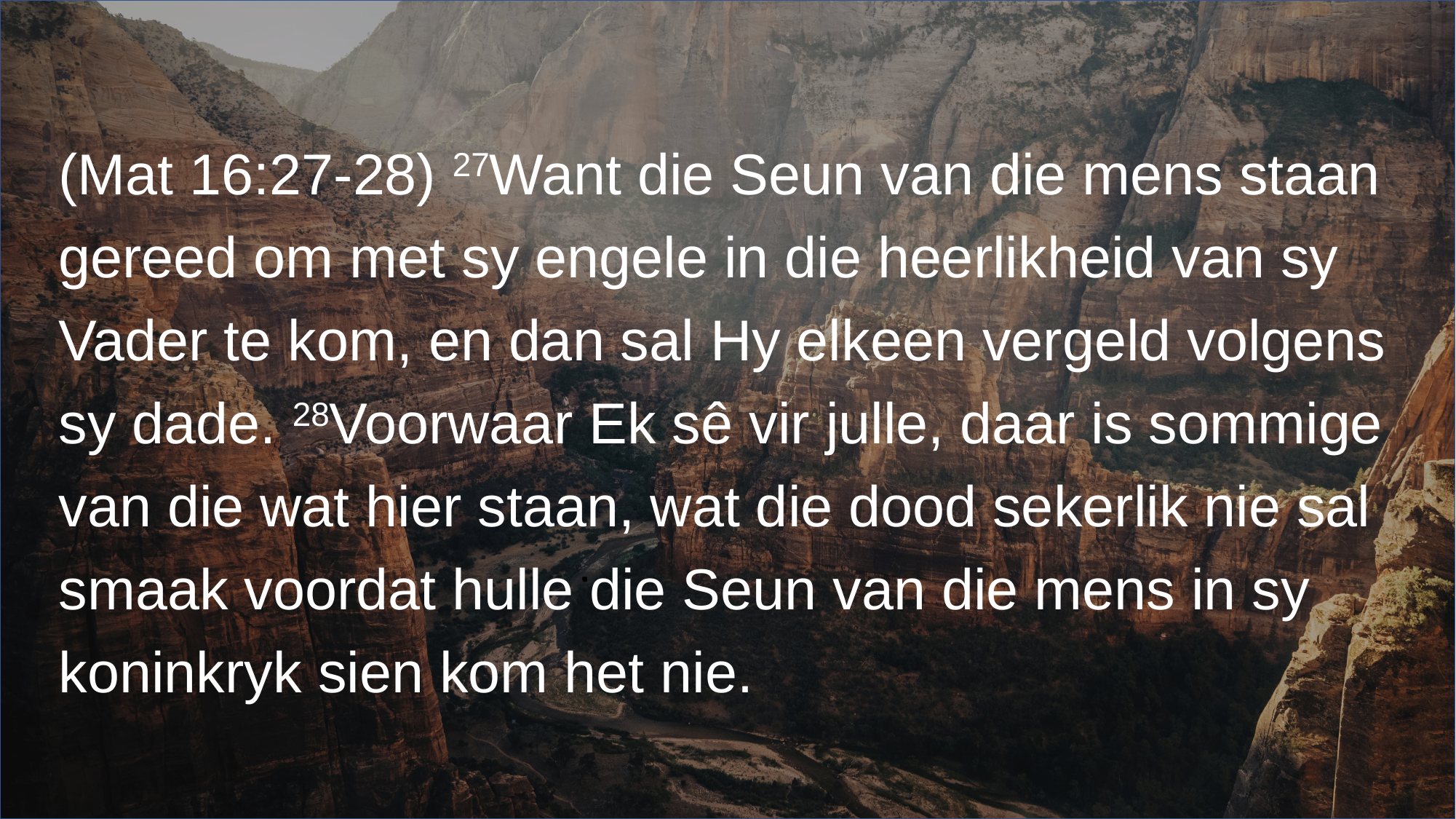

(Mat 16:27-28) 27Want die Seun van die mens staan gereed om met sy engele in die heerlikheid van sy Vader te kom, en dan sal Hy elkeen vergeld volgens sy dade. 28Voorwaar Ek sê vir julle, daar is sommige van die wat hier staan, wat die dood sekerlik nie sal smaak voordat hulle die Seun van die mens in sy koninkryk sien kom het nie.